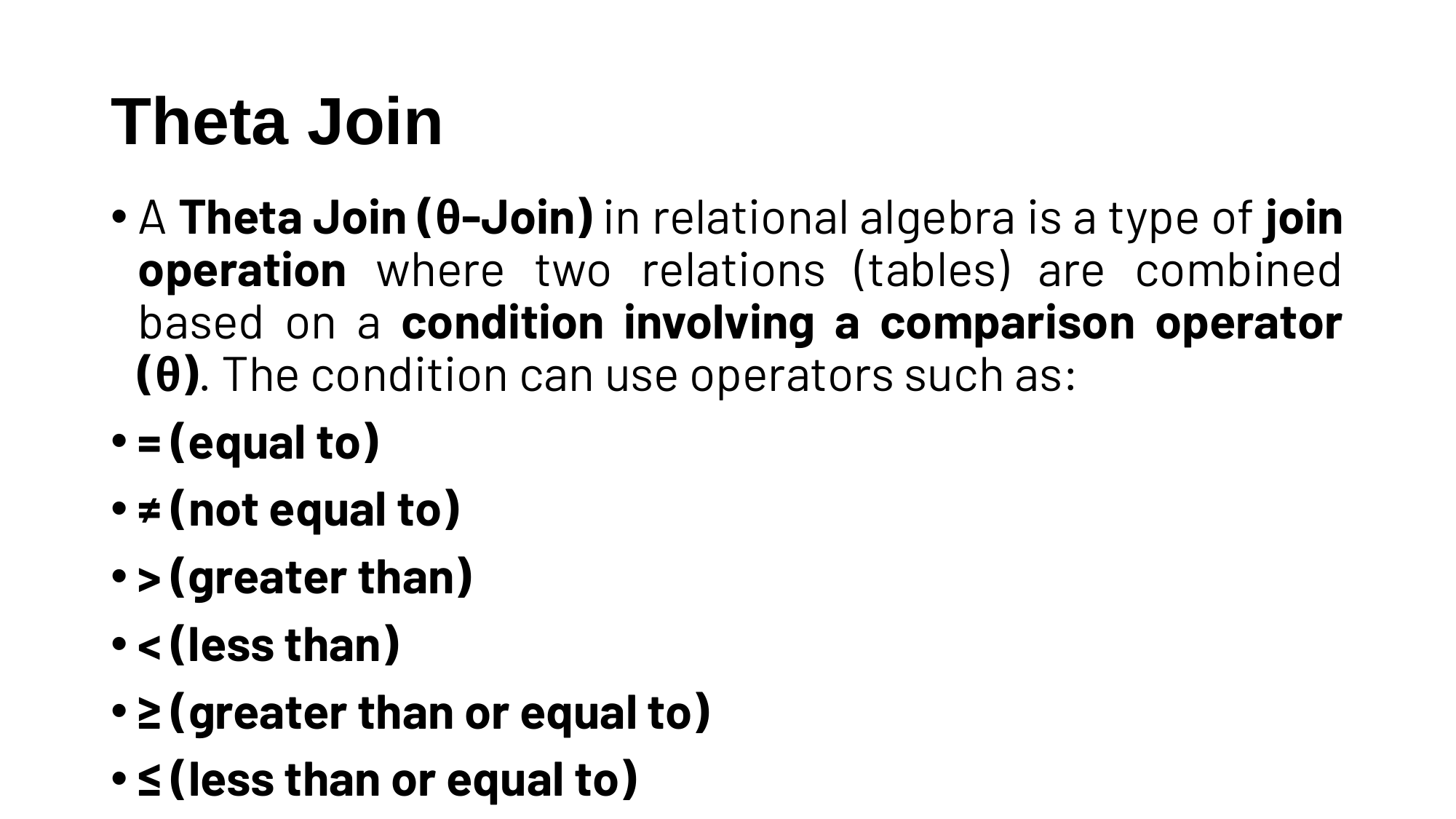

# Theta Join
A Theta Join (θ-Join) in relational algebra is a type of join operation where two relations (tables) are combined based on a condition involving a comparison operator (θ). The condition can use operators such as:
= (equal to)
≠ (not equal to)
> (greater than)
< (less than)
≥ (greater than or equal to)
≤ (less than or equal to)